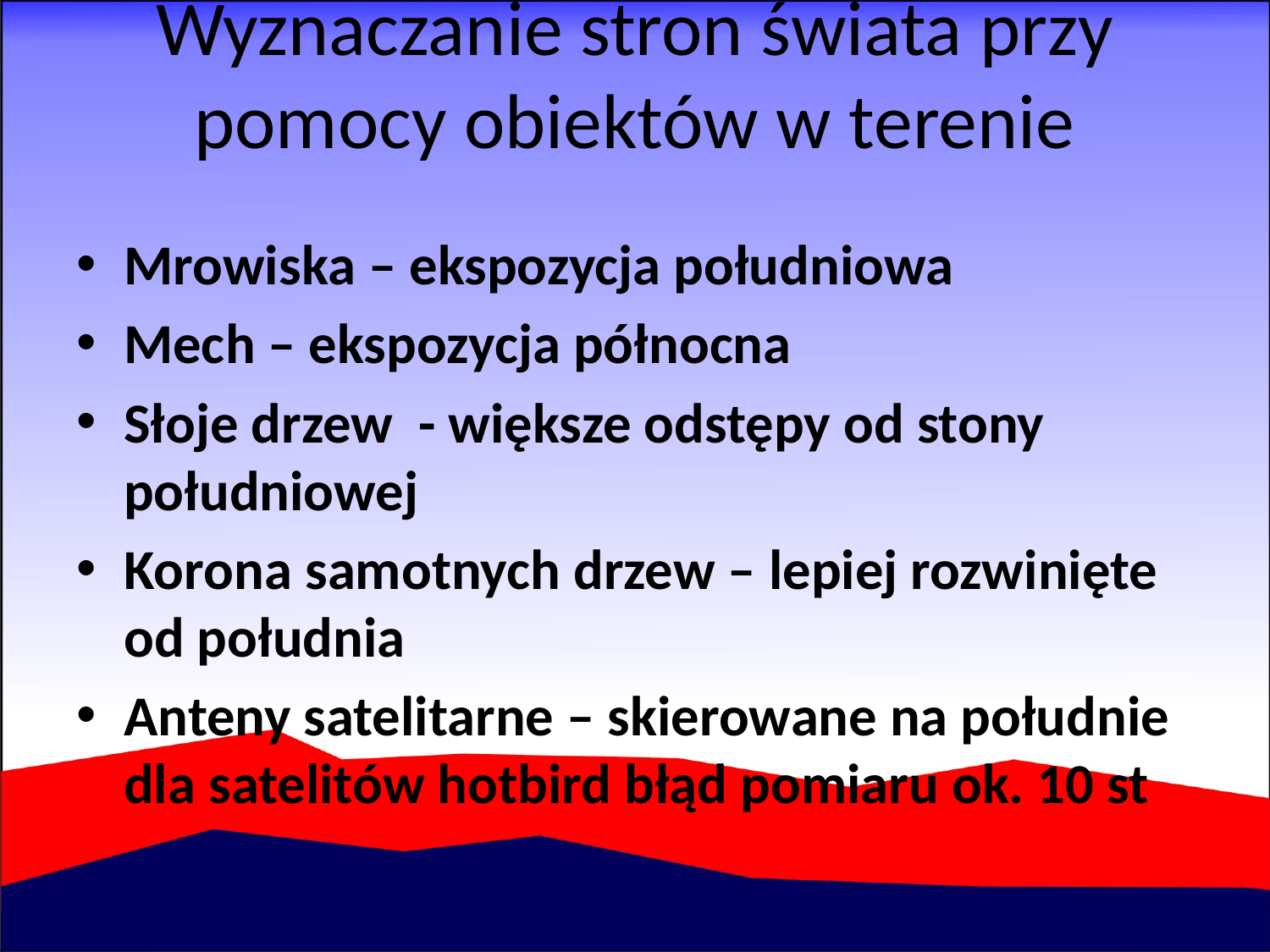

# Wyznaczanie stron świata przy pomocy obiektów w terenie
Mrowiska – ekspozycja południowa
Mech – ekspozycja północna
Słoje drzew  - większe odstępy od stony południowej
Korona samotnych drzew – lepiej rozwinięte od południa
Anteny satelitarne – skierowane na południe dla satelitów hotbird błąd pomiaru ok. 10 st